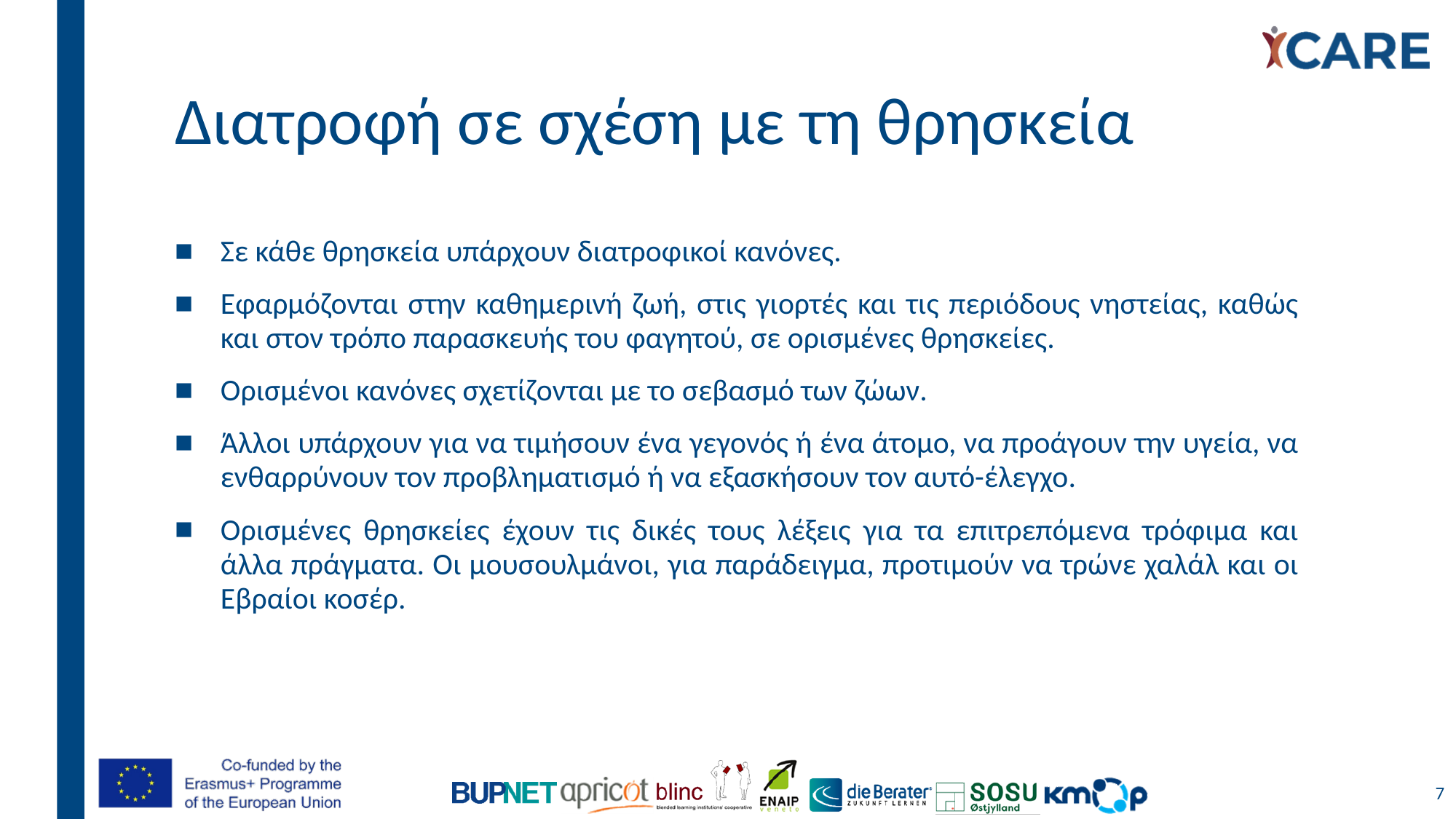

# Διατροφή σε σχέση με τη θρησκεία
Σε κάθε θρησκεία υπάρχουν διατροφικοί κανόνες.
Εφαρμόζονται στην καθημερινή ζωή, στις γιορτές και τις περιόδους νηστείας, καθώς και στον τρόπο παρασκευής του φαγητού, σε ορισμένες θρησκείες.
Ορισμένοι κανόνες σχετίζονται με το σεβασμό των ζώων.
Άλλοι υπάρχουν για να τιμήσουν ένα γεγονός ή ένα άτομο, να προάγουν την υγεία, να ενθαρρύνουν τον προβληματισμό ή να εξασκήσουν τον αυτό-έλεγχο.
Ορισμένες θρησκείες έχουν τις δικές τους λέξεις για τα επιτρεπόμενα τρόφιμα και άλλα πράγματα. Οι μουσουλμάνοι, για παράδειγμα, προτιμούν να τρώνε χαλάλ και οι Εβραίοι κοσέρ.
7